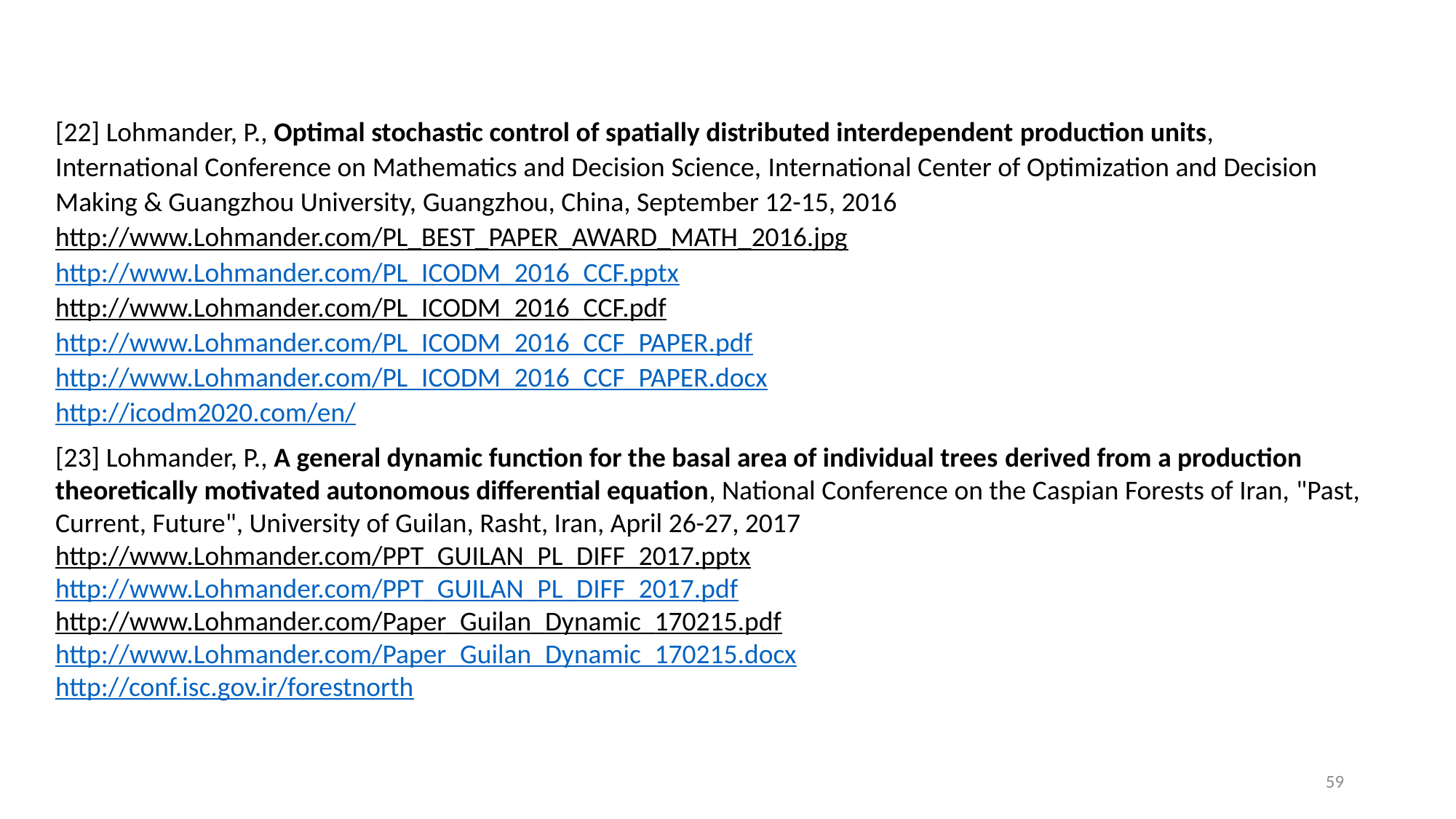

[22] Lohmander, P., Optimal stochastic control of spatially distributed interdependent production units, International Conference on Mathematics and Decision Science, International Center of Optimization and Decision Making & Guangzhou University, Guangzhou, China, September 12-15, 2016 
http://www.Lohmander.com/PL_BEST_PAPER_AWARD_MATH_2016.jpg
http://www.Lohmander.com/PL_ICODM_2016_CCF.pptx
http://www.Lohmander.com/PL_ICODM_2016_CCF.pdf
http://www.Lohmander.com/PL_ICODM_2016_CCF_PAPER.pdf
http://www.Lohmander.com/PL_ICODM_2016_CCF_PAPER.docx
http://icodm2020.com/en/
[23] Lohmander, P., A general dynamic function for the basal area of individual trees derived from a production theoretically motivated autonomous differential equation, National Conference on the Caspian Forests of Iran, "Past, Current, Future", University of Guilan, Rasht, Iran, April 26-27, 2017
http://www.Lohmander.com/PPT_GUILAN_PL_DIFF_2017.pptx
http://www.Lohmander.com/PPT_GUILAN_PL_DIFF_2017.pdf
http://www.Lohmander.com/Paper_Guilan_Dynamic_170215.pdf
http://www.Lohmander.com/Paper_Guilan_Dynamic_170215.docx
http://conf.isc.gov.ir/forestnorth
59